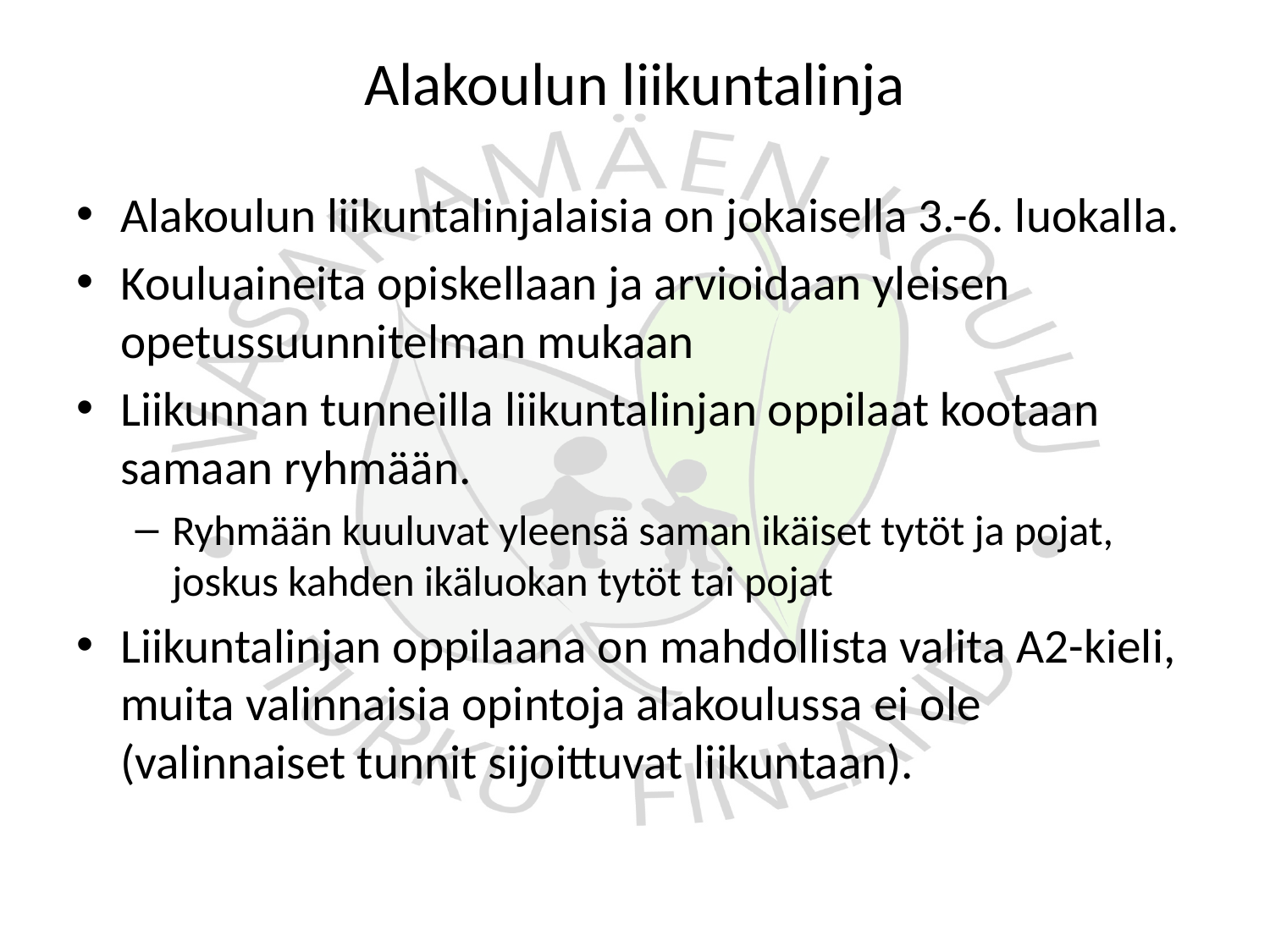

# Alakoulun liikuntalinja
Alakoulun liikuntalinjalaisia on jokaisella 3.-6. luokalla.
Kouluaineita opiskellaan ja arvioidaan yleisen opetussuunnitelman mukaan
Liikunnan tunneilla liikuntalinjan oppilaat kootaan samaan ryhmään.
Ryhmään kuuluvat yleensä saman ikäiset tytöt ja pojat, joskus kahden ikäluokan tytöt tai pojat
Liikuntalinjan oppilaana on mahdollista valita A2-kieli, muita valinnaisia opintoja alakoulussa ei ole (valinnaiset tunnit sijoittuvat liikuntaan).